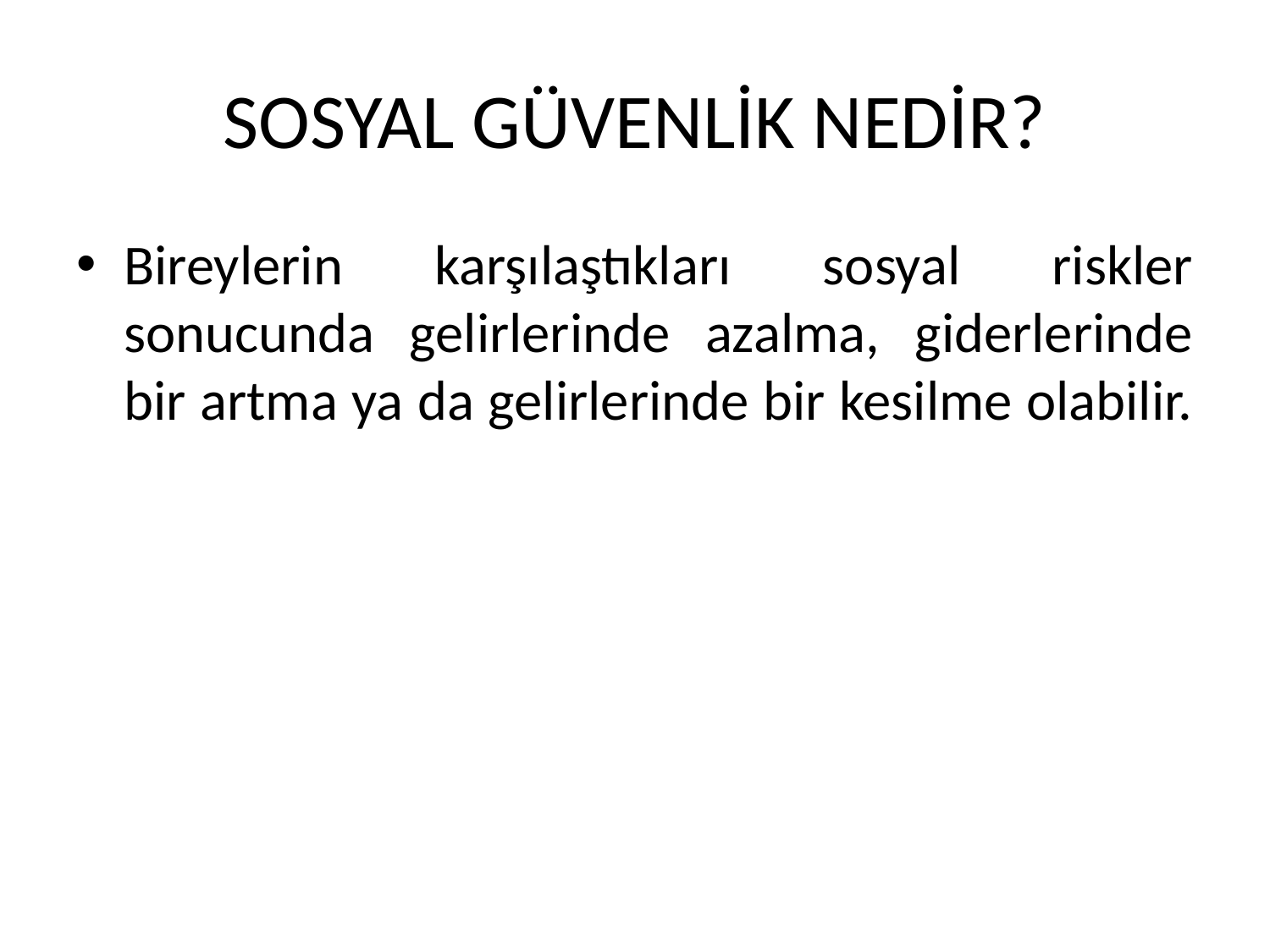

# SOSYAL GÜVENLİK NEDİR?
Bireylerin karşılaştıkları sosyal riskler sonucunda gelirlerinde azalma, giderlerinde bir artma ya da gelirlerinde bir kesilme olabilir.